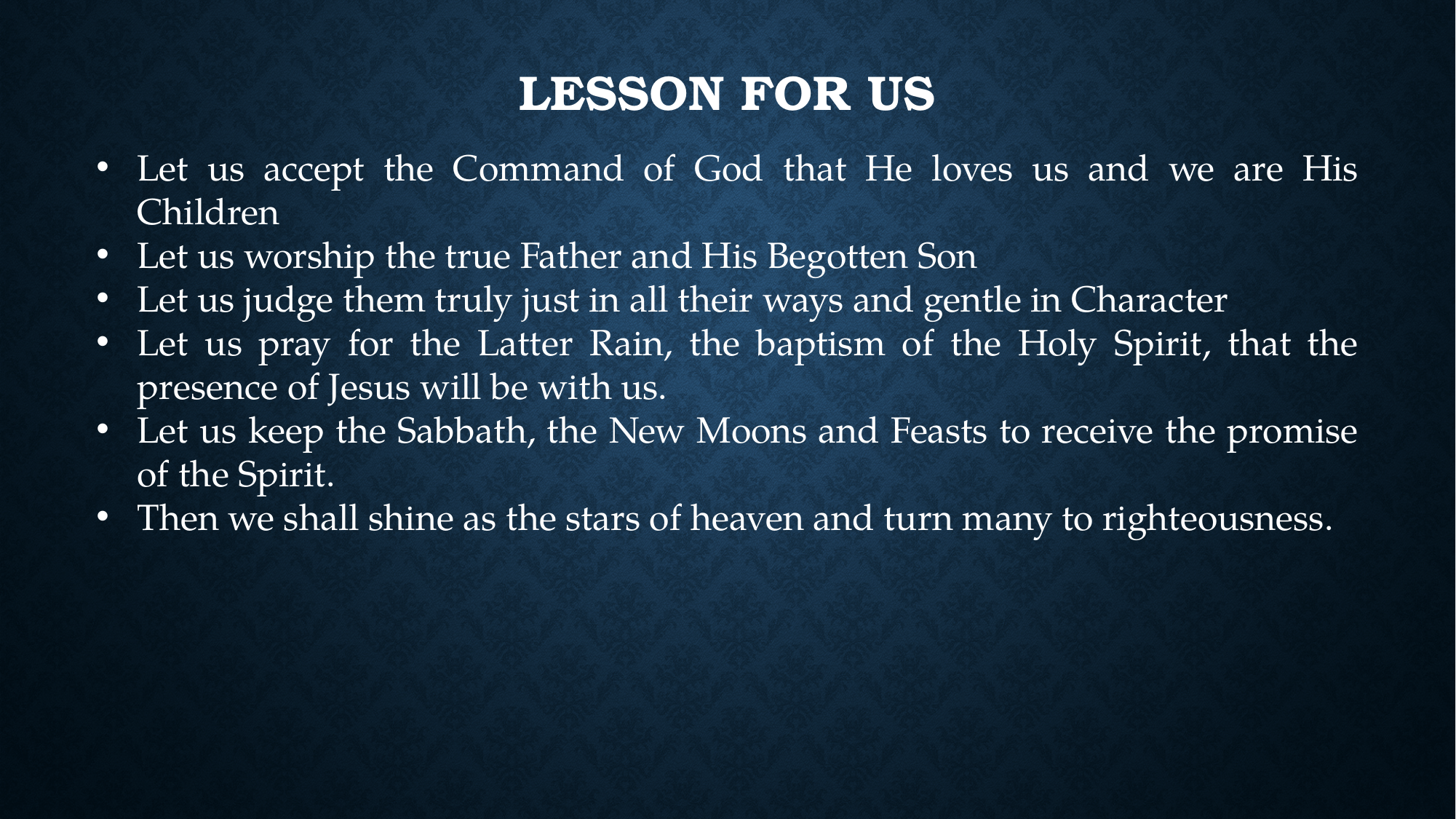

# Lesson for Us
Let us accept the Command of God that He loves us and we are His Children
Let us worship the true Father and His Begotten Son
Let us judge them truly just in all their ways and gentle in Character
Let us pray for the Latter Rain, the baptism of the Holy Spirit, that the presence of Jesus will be with us.
Let us keep the Sabbath, the New Moons and Feasts to receive the promise of the Spirit.
Then we shall shine as the stars of heaven and turn many to righteousness.